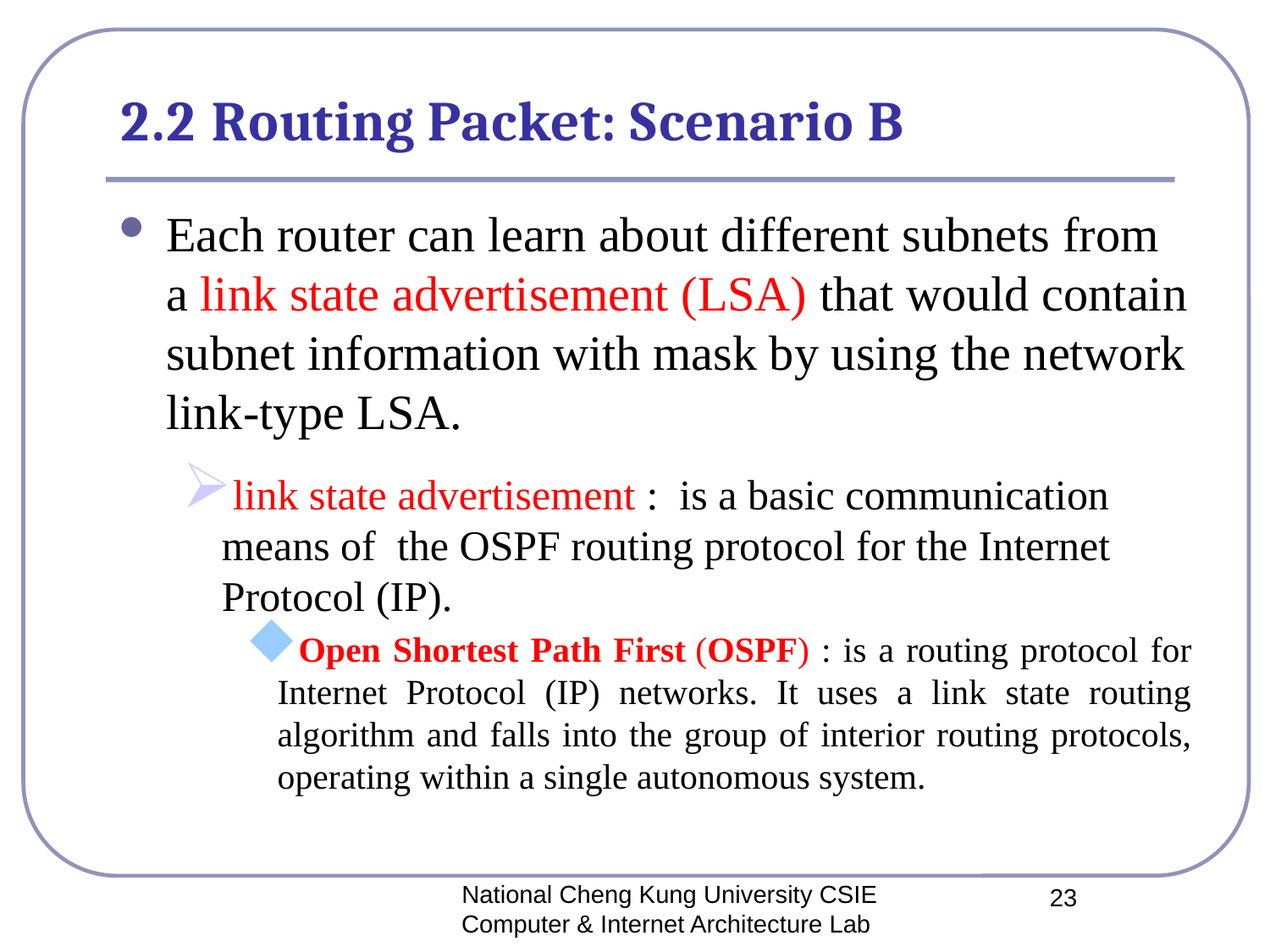

# 2.2 Routing Packet: Scenario B
Each router can learn about different subnets from a link state advertisement (LSA) that would contain subnet information with mask by using the network link-type LSA.

link state advertisement :  is a basic communication means of  the OSPF routing protocol for the Internet Protocol (IP).
Open Shortest Path First (OSPF) : is a routing protocol for Internet Protocol (IP) networks. It uses a link state routing algorithm and falls into the group of interior routing protocols, operating within a single autonomous system.

National Cheng Kung University CSIE Computer & Internet Architecture Lab
23